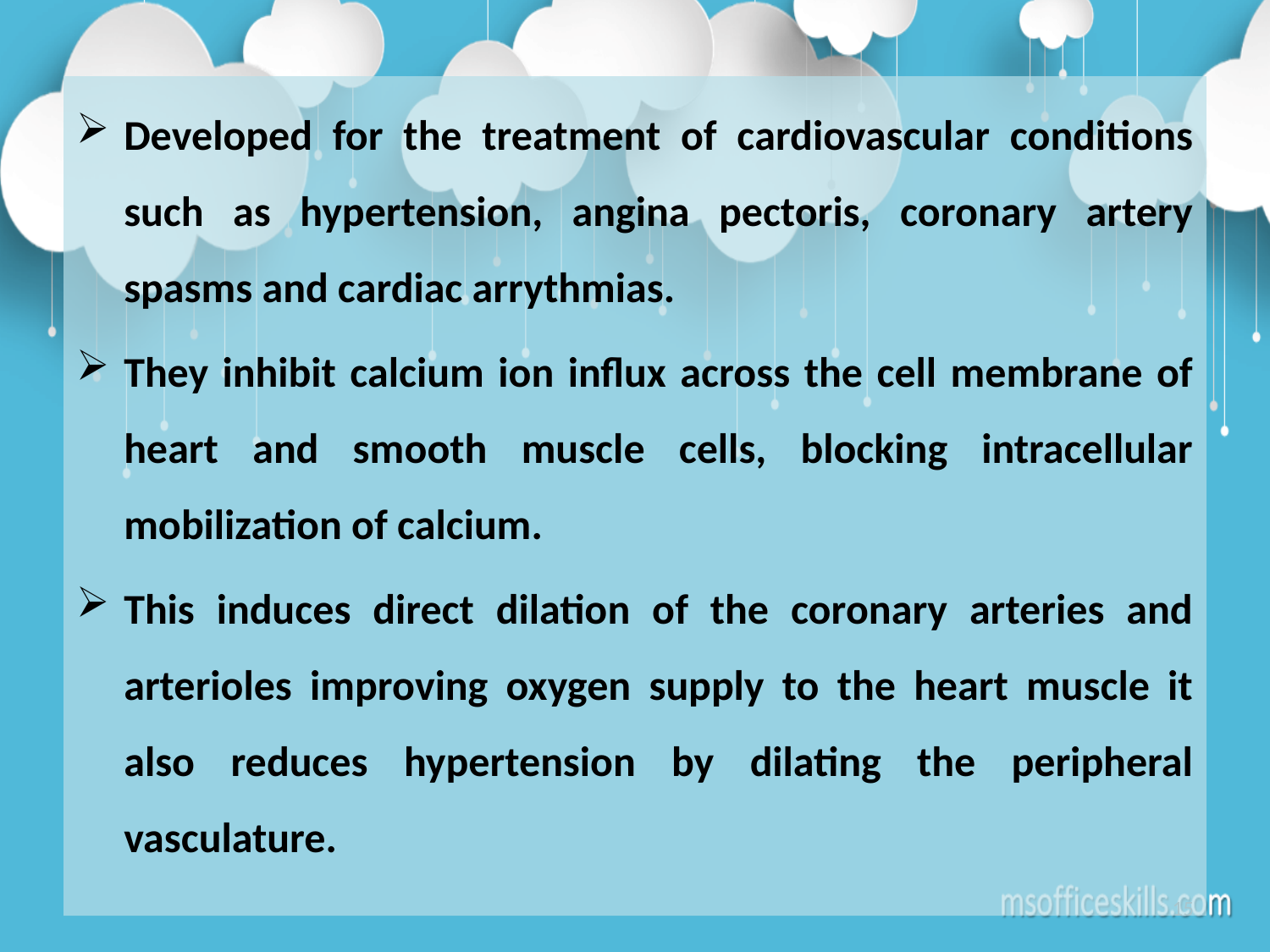

Developed for the treatment of cardiovascular conditions such as hypertension, angina pectoris, coronary artery spasms and cardiac arrythmias.
They inhibit calcium ion influx across the cell membrane of heart and smooth muscle cells, blocking intracellular mobilization of calcium.
This induces direct dilation of the coronary arteries and arterioles improving oxygen supply to the heart muscle it also reduces hypertension by dilating the peripheral vasculature.

15